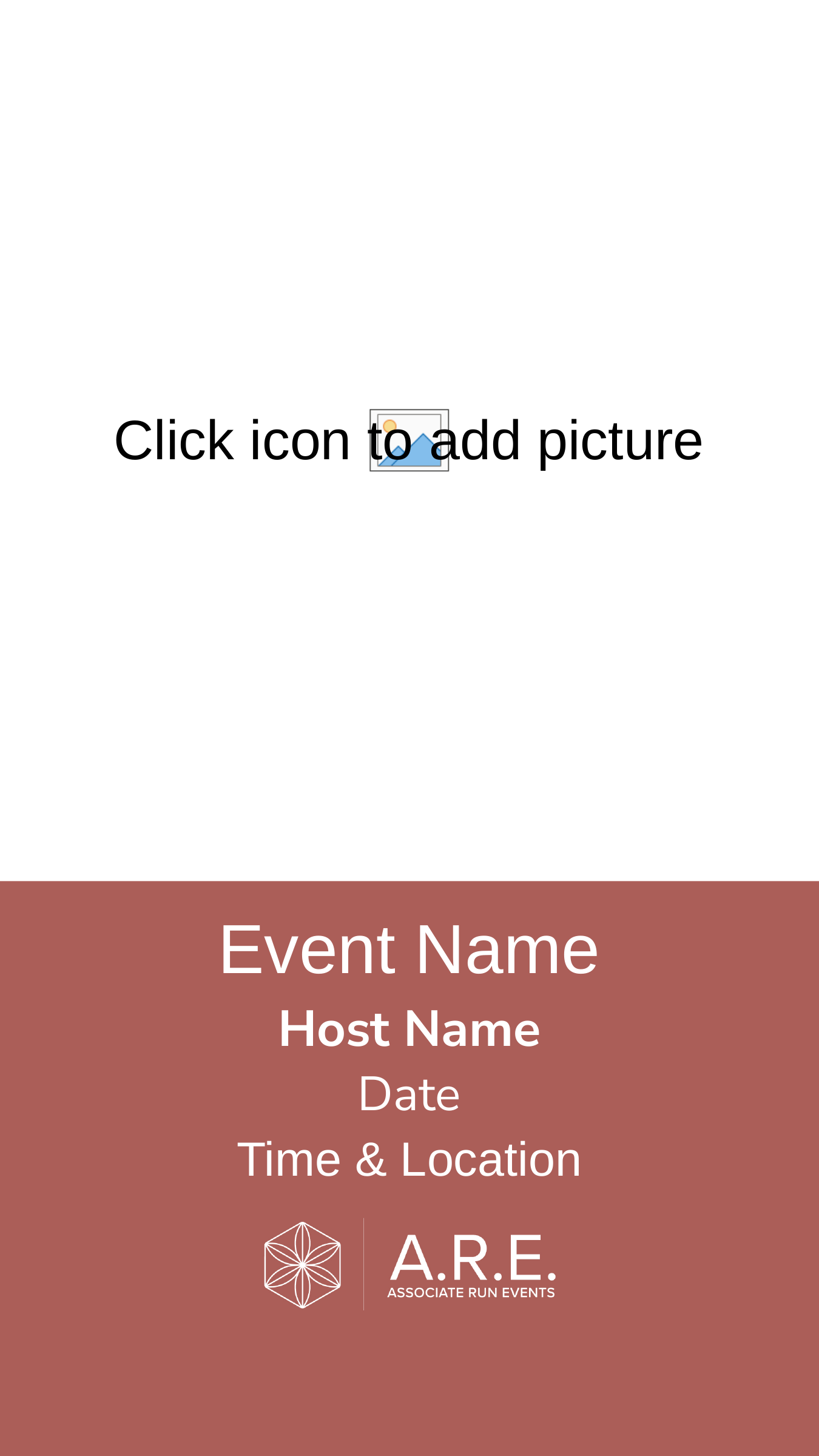

Event Name
Host Name
Date
Time & Location